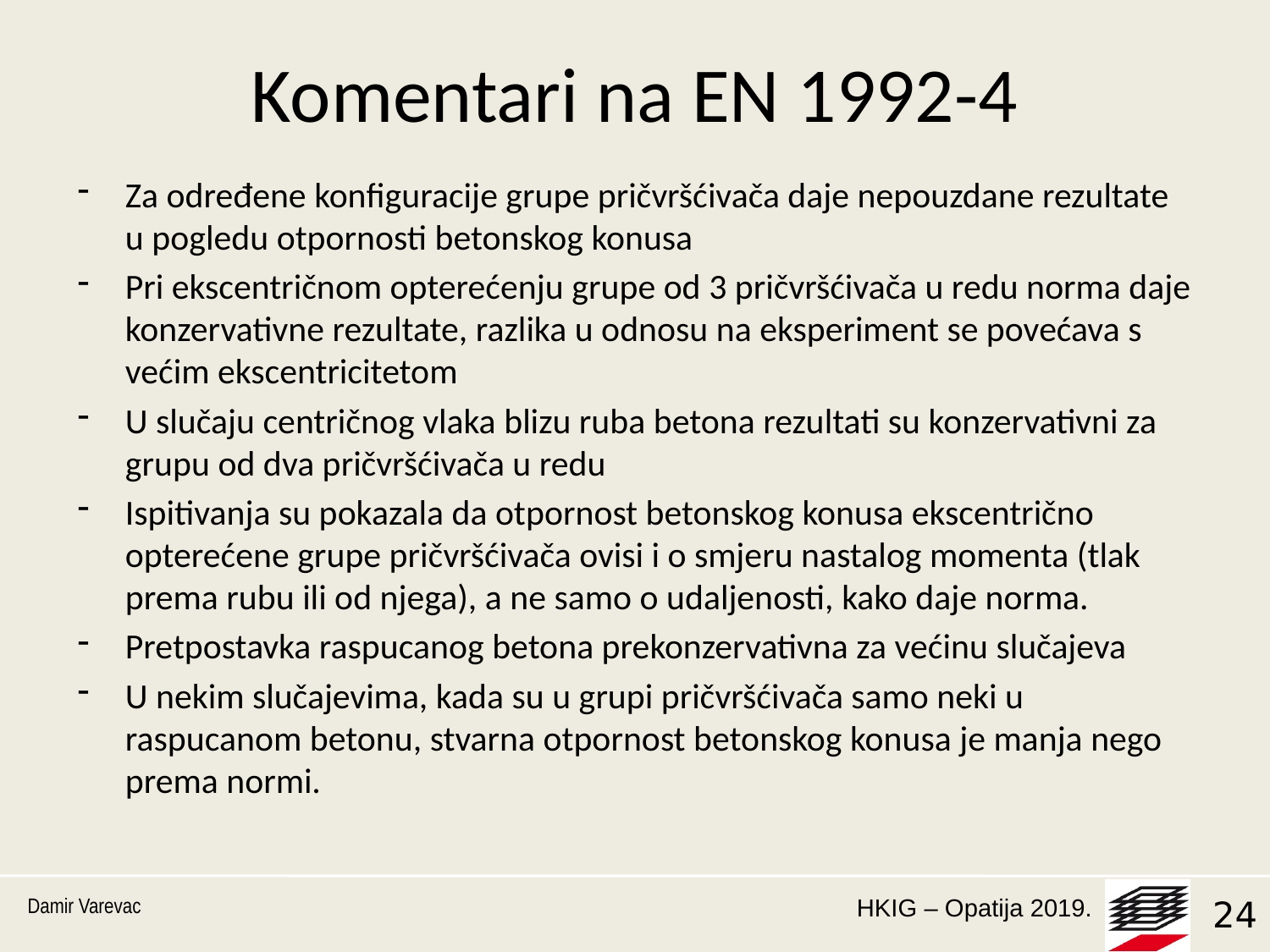

# Komentari na EN 1992-4
Za određene konfiguracije grupe pričvršćivača daje nepouzdane rezultate u pogledu otpornosti betonskog konusa
Pri ekscentričnom opterećenju grupe od 3 pričvršćivača u redu norma daje konzervativne rezultate, razlika u odnosu na eksperiment se povećava s većim ekscentricitetom
U slučaju centričnog vlaka blizu ruba betona rezultati su konzervativni za grupu od dva pričvršćivača u redu
Ispitivanja su pokazala da otpornost betonskog konusa ekscentrično opterećene grupe pričvršćivača ovisi i o smjeru nastalog momenta (tlak prema rubu ili od njega), a ne samo o udaljenosti, kako daje norma.
Pretpostavka raspucanog betona prekonzervativna za većinu slučajeva
U nekim slučajevima, kada su u grupi pričvršćivača samo neki u raspucanom betonu, stvarna otpornost betonskog konusa je manja nego prema normi.
Damir Varevac
24